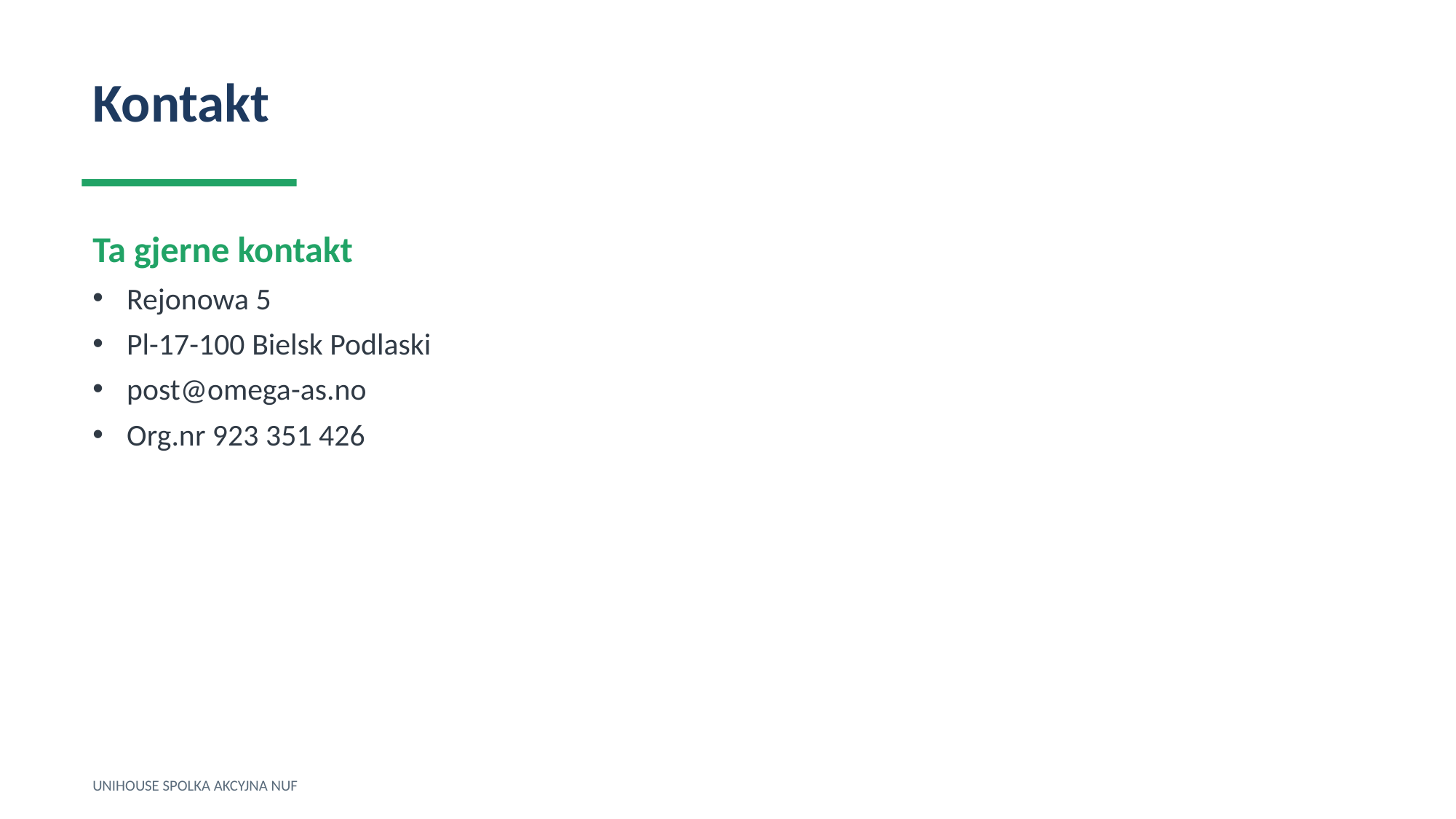

Kontakt

Ta gjerne kontakt
Rejonowa 5
Pl-17-100 Bielsk Podlaski
post@omega-as.no
Org.nr 923 351 426
UNIHOUSE SPOLKA AKCYJNA NUF